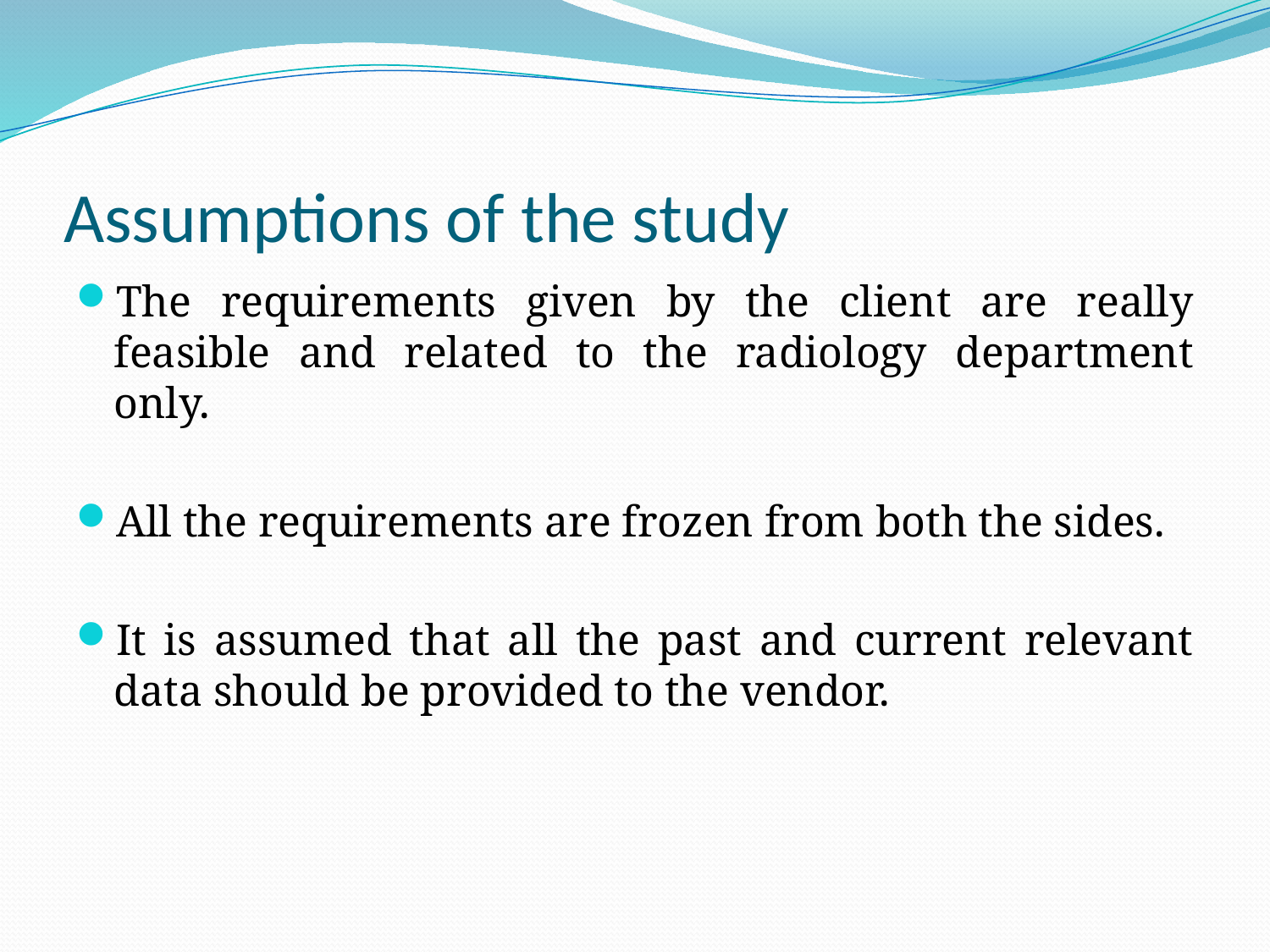

# Assumptions of the study
The requirements given by the client are really feasible and related to the radiology department only.

All the requirements are frozen from both the sides.

It is assumed that all the past and current relevant data should be provided to the vendor.